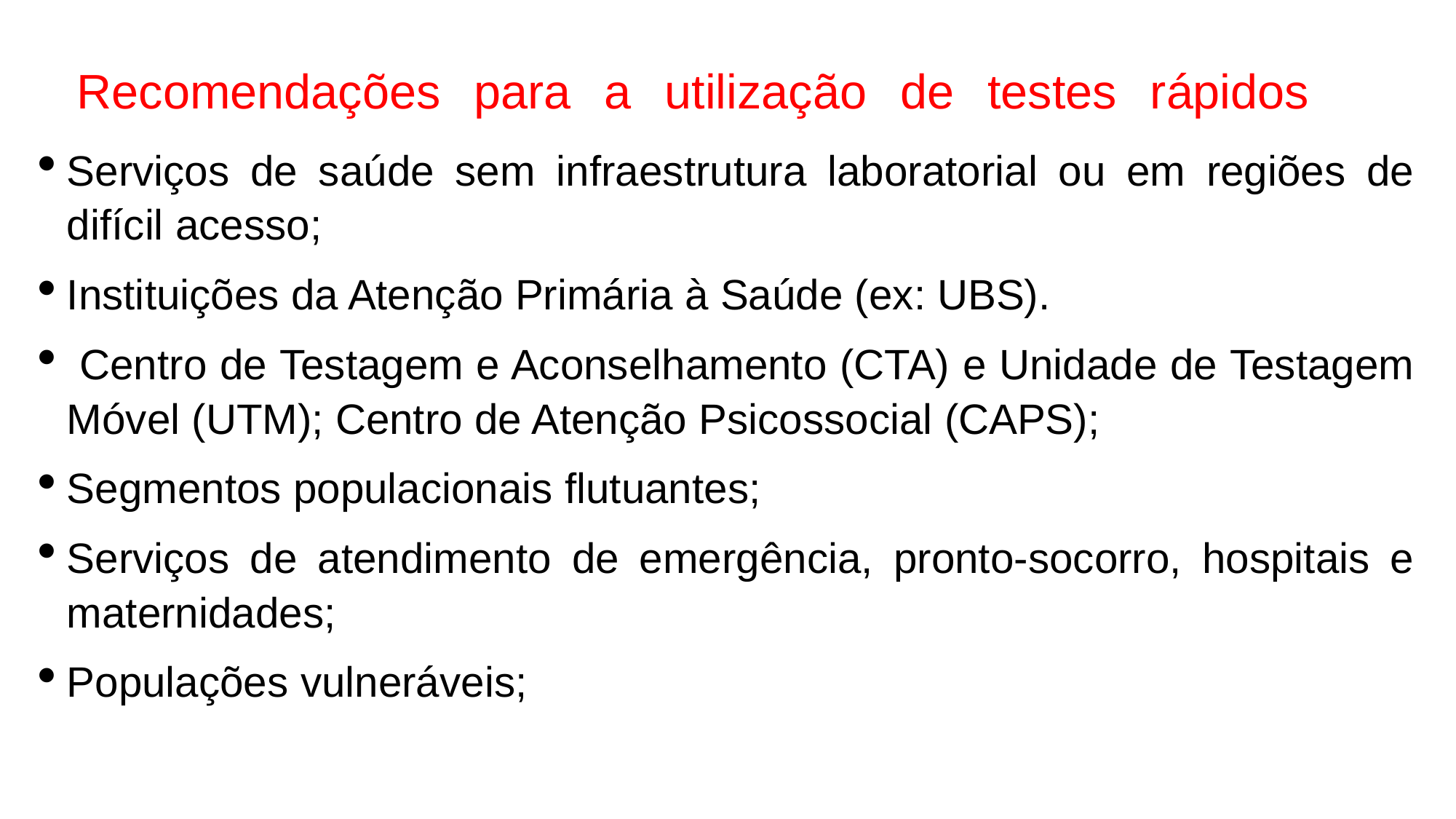

# Recomendações para a utilização de testes rápidos
Serviços de saúde sem infraestrutura laboratorial ou em regiões de difícil acesso;
Instituições da Atenção Primária à Saúde (ex: UBS).
 Centro de Testagem e Aconselhamento (CTA) e Unidade de Testagem Móvel (UTM); Centro de Atenção Psicossocial (CAPS);
Segmentos populacionais flutuantes;
Serviços de atendimento de emergência, pronto-socorro, hospitais e maternidades;
Populações vulneráveis;